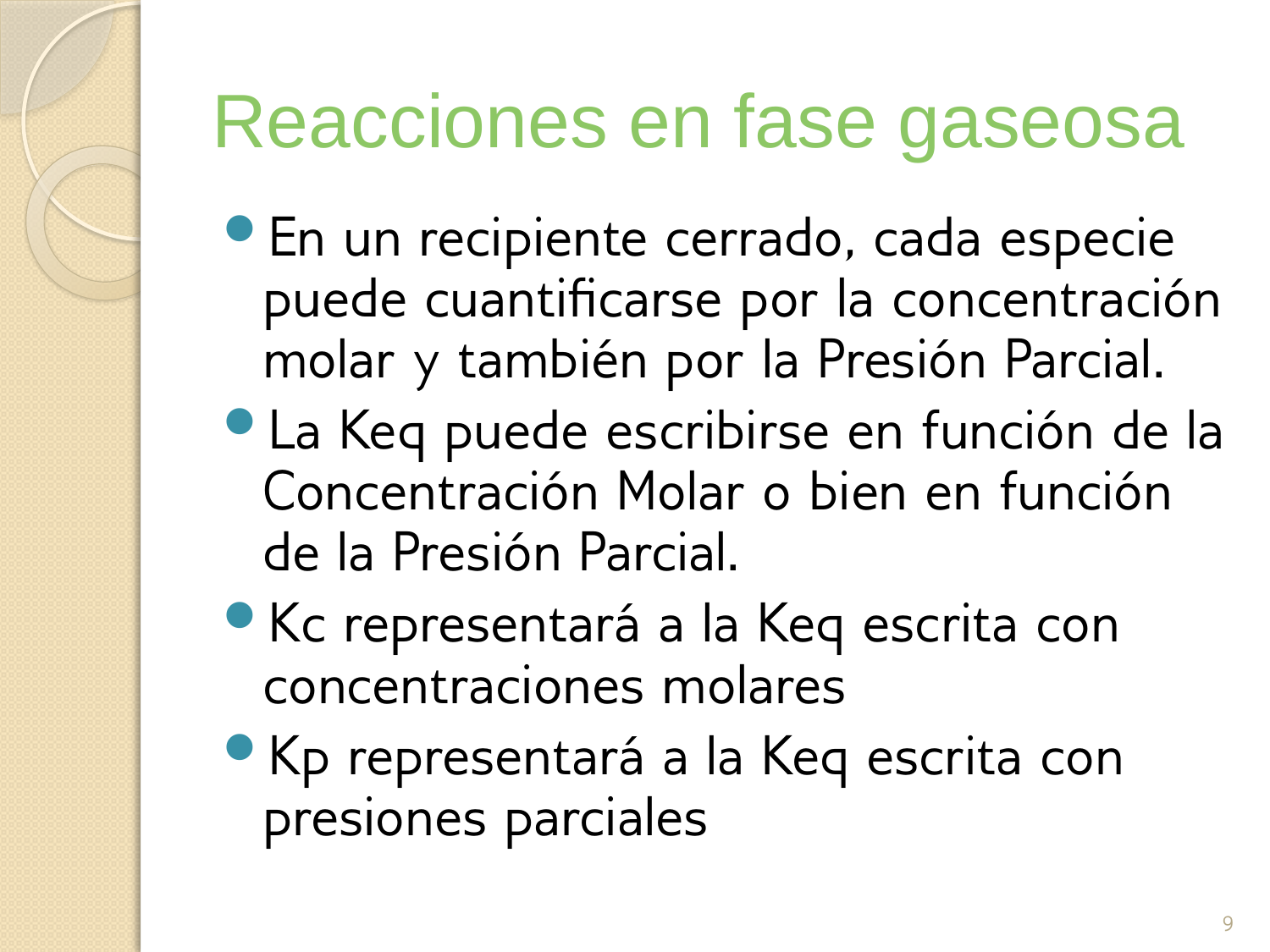

# Reacciones en fase gaseosa
En un recipiente cerrado, cada especie puede cuantificarse por la concentración molar y también por la Presión Parcial.
La Keq puede escribirse en función de la Concentración Molar o bien en función de la Presión Parcial.
Kc representará a la Keq escrita con concentraciones molares
Kp representará a la Keq escrita con presiones parciales
9